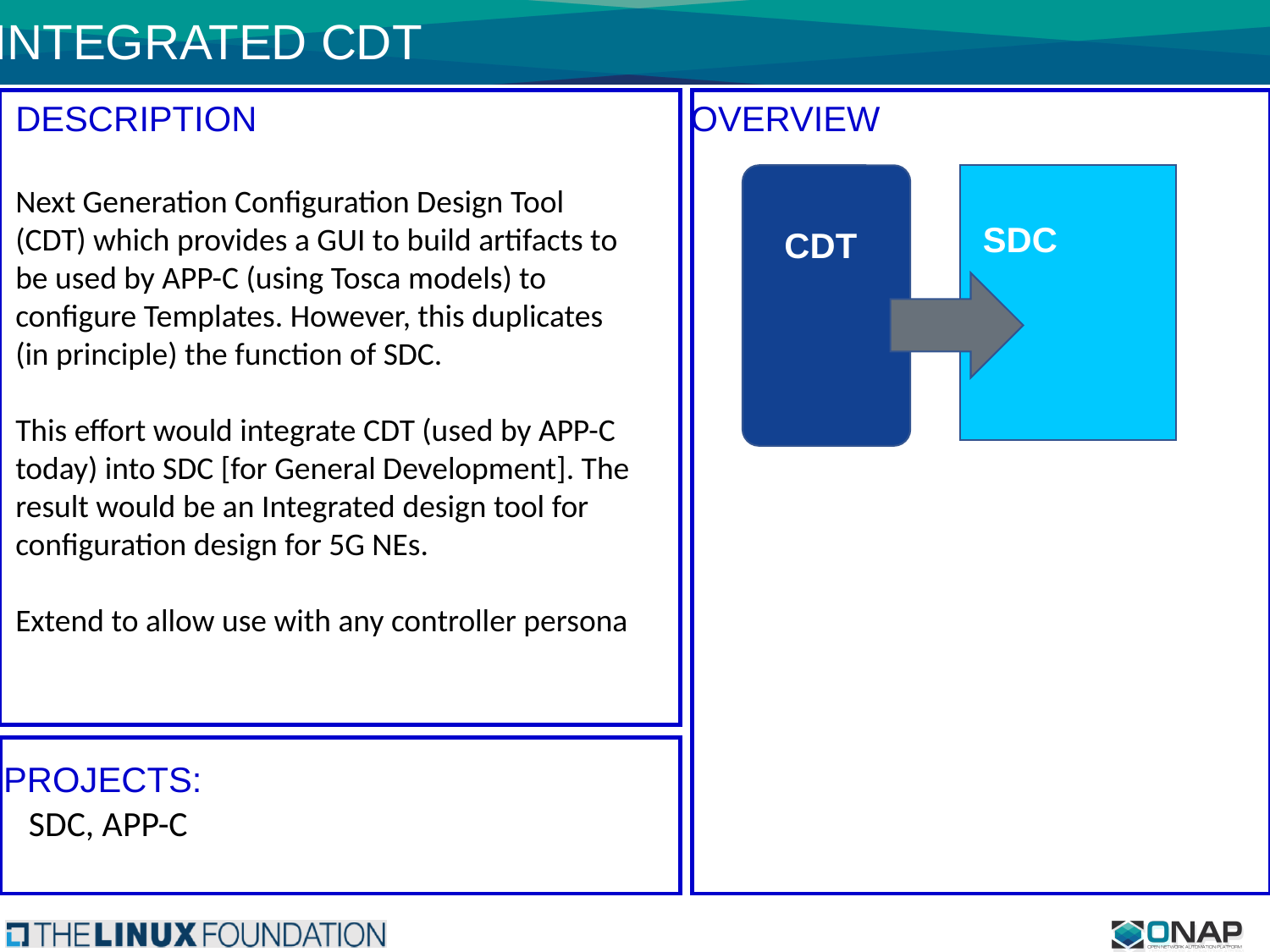

INTEGRATED CDT
DESCRIPTION

Next Generation Configuration Design Tool (CDT) which provides a GUI to build artifacts to be used by APP-C (using Tosca models) to configure Templates. However, this duplicates (in principle) the function of SDC.

This effort would integrate CDT (used by APP-C today) into SDC [for General Development]. The result would be an Integrated design tool for configuration design for 5G NEs.

Extend to allow use with any controller persona
OVERVIEW

SDC
CDT

PROJECTS:
SDC, APP-C